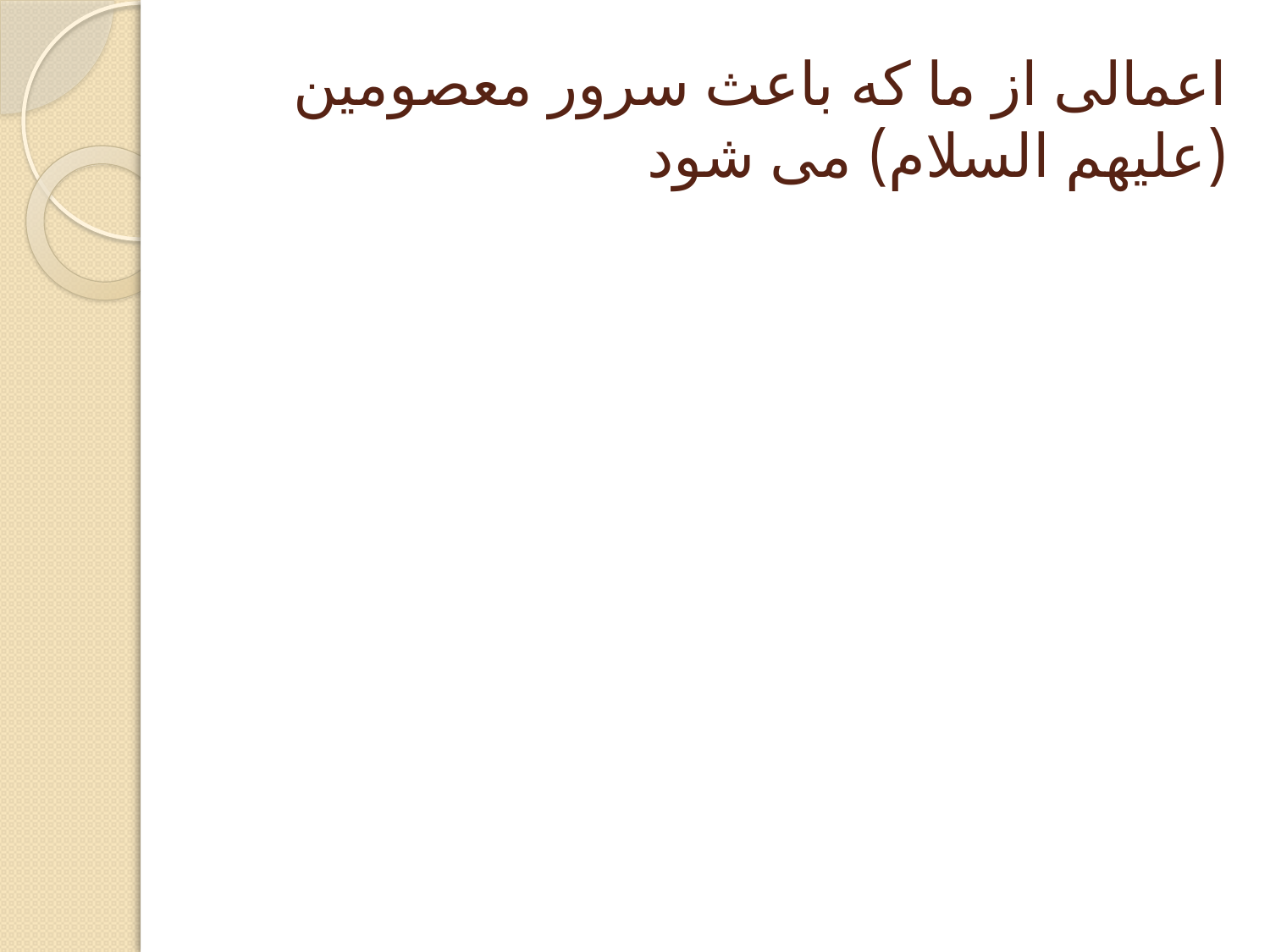

# اعمالی از ما که باعث سرور معصومین (علیهم السلام) می شود